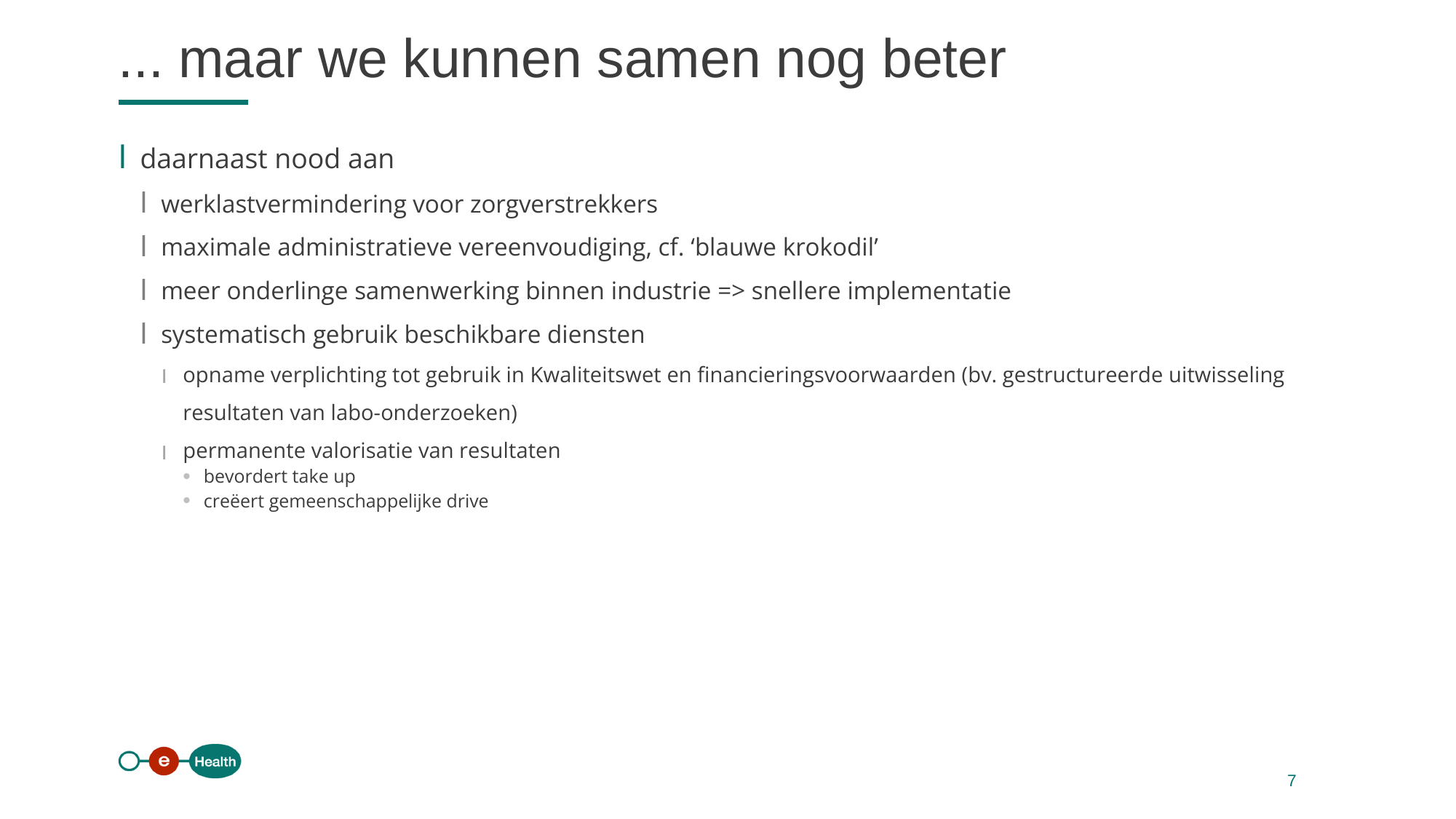

... maar we kunnen samen nog beter
daarnaast nood aan
werklastvermindering voor zorgverstrekkers
maximale administratieve vereenvoudiging, cf. ‘blauwe krokodil’
meer onderlinge samenwerking binnen industrie => snellere implementatie
systematisch gebruik beschikbare diensten
opname verplichting tot gebruik in Kwaliteitswet en financieringsvoorwaarden (bv. gestructureerde uitwisseling resultaten van labo-onderzoeken)
permanente valorisatie van resultaten
bevordert take up
creëert gemeenschappelijke drive